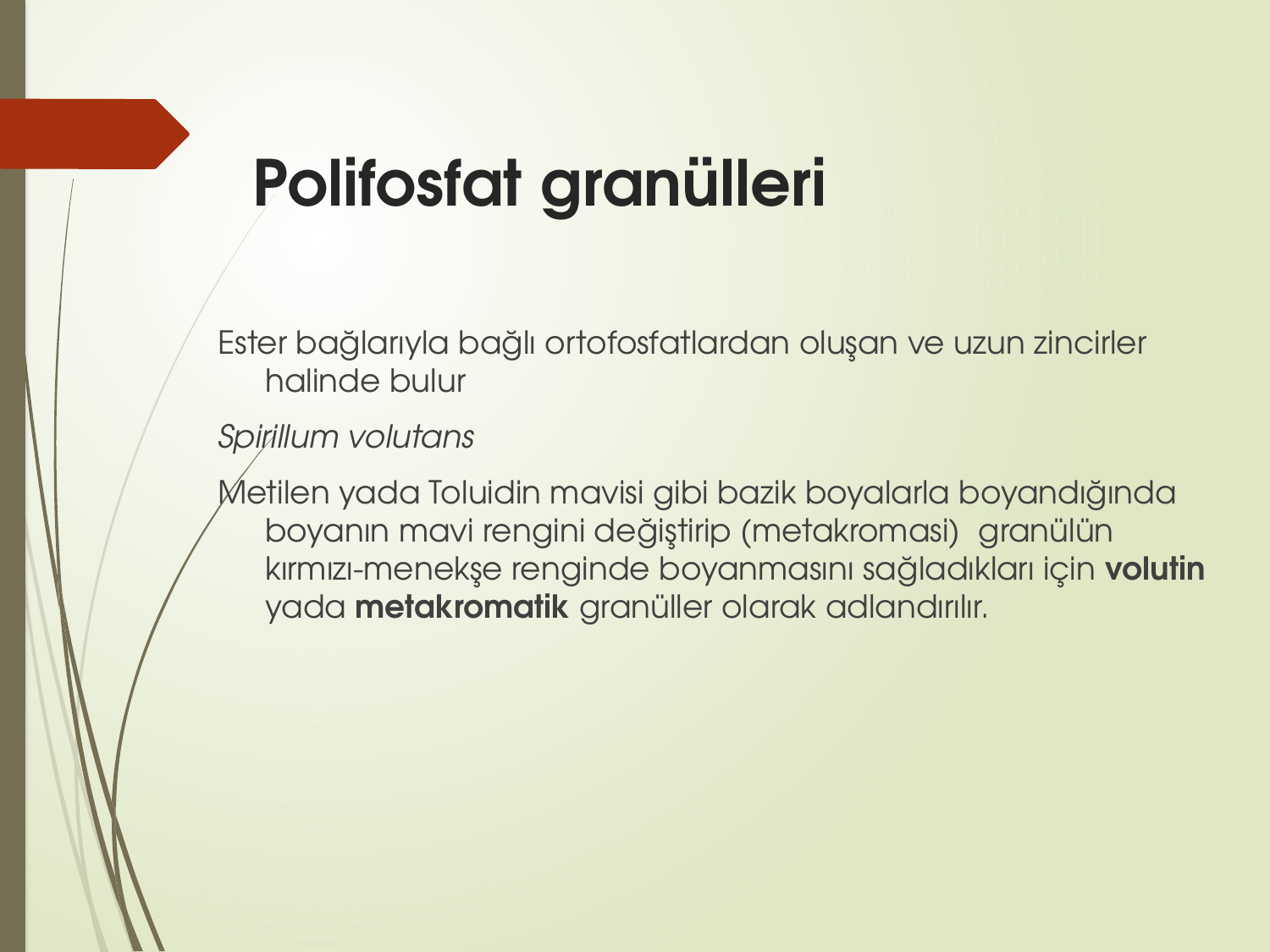

# Polifosfat granülleri
Ester bağlarıyla bağlı ortofosfatlardan oluşan ve uzun zincirler halinde bulur
Spirillum volutans
Metilen yada Toluidin mavisi gibi bazik boyalarla boyandığında boyanın mavi rengini değiştirip (metakromasi)  granülün kırmızı-menekşe renginde boyanmasını sağladıkları için volutin yada metakromatik granüller olarak adlandırılır.